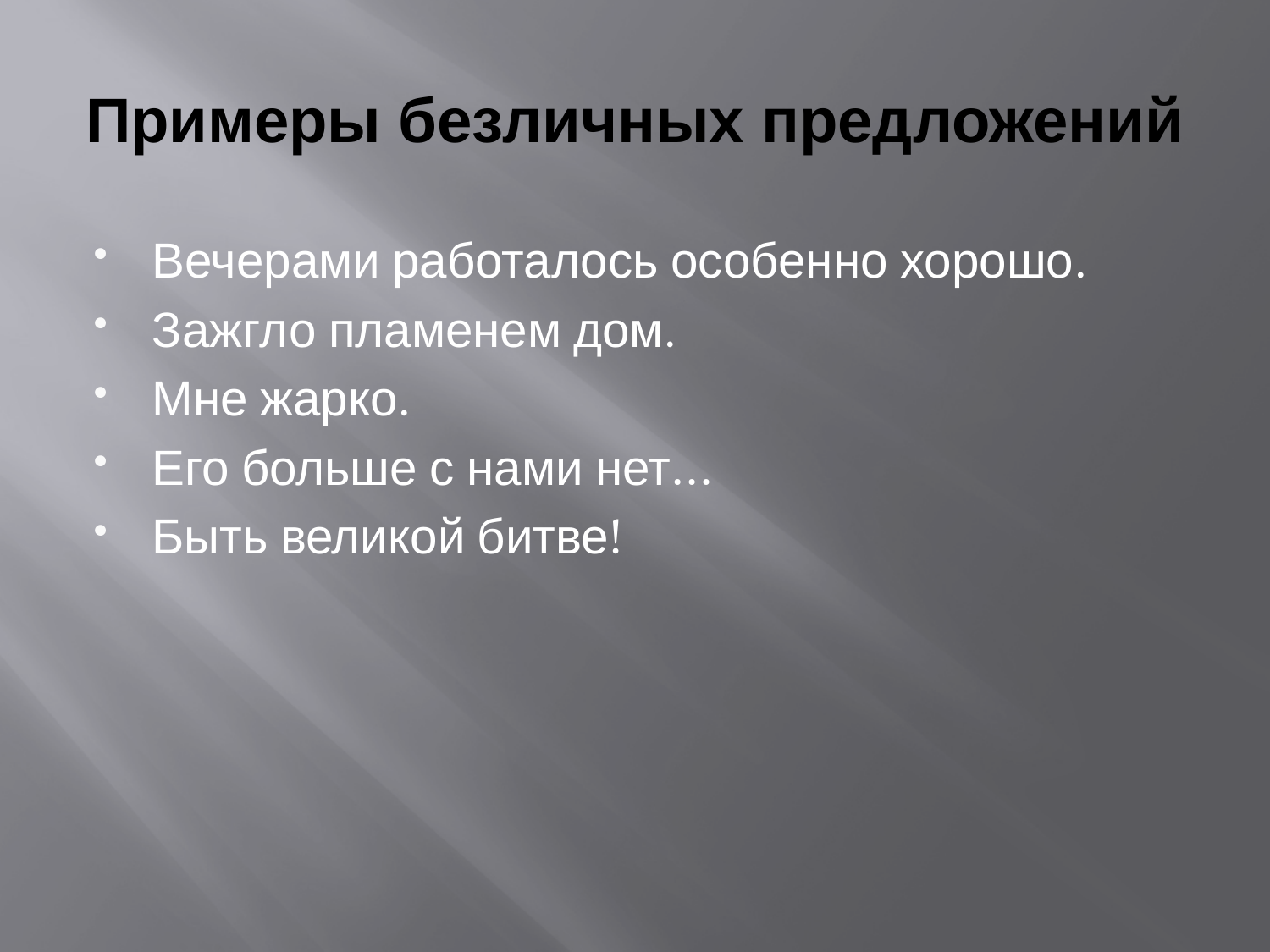

# Примеры безличных предложений
Вечерами работалось особенно хорошо.
Зажгло пламенем дом.
Мне жарко.
Его больше с нами нет…
Быть великой битве!